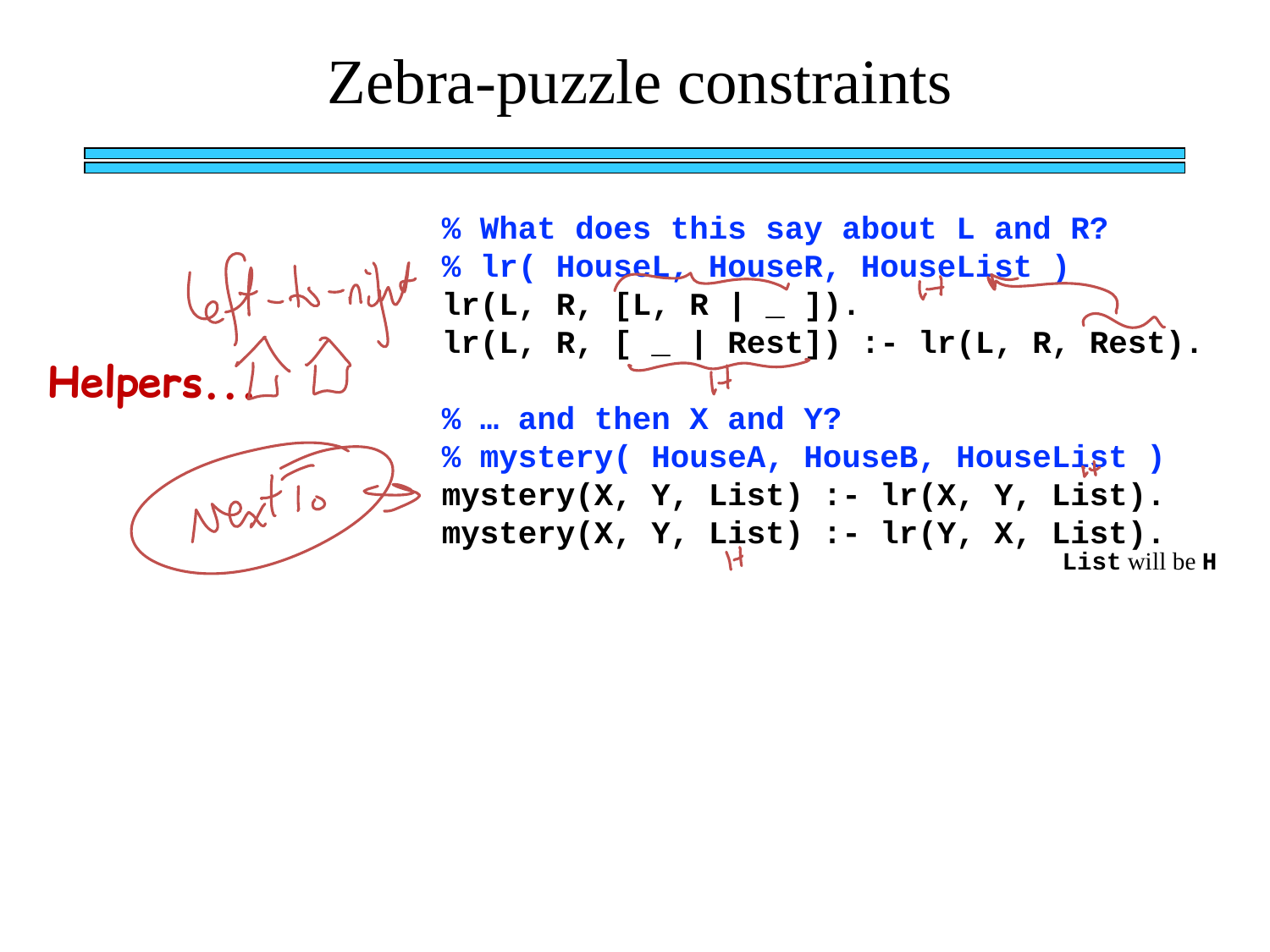

Zebra-puzzle constraints

% What does this say about L and R?
% lr( HouseL, HouseR, HouseList )
lr(L, R, [L, R | _ ]).
lr(L, R, [ _ | Rest]) :- lr(L, R, Rest).

% … and then X and Y?
% mystery( HouseA, HouseB, HouseList )
mystery(X, Y, List) :- lr(X, Y, List).
mystery(X, Y, List) :- lr(Y, X, List).
Helpers...
List will be H